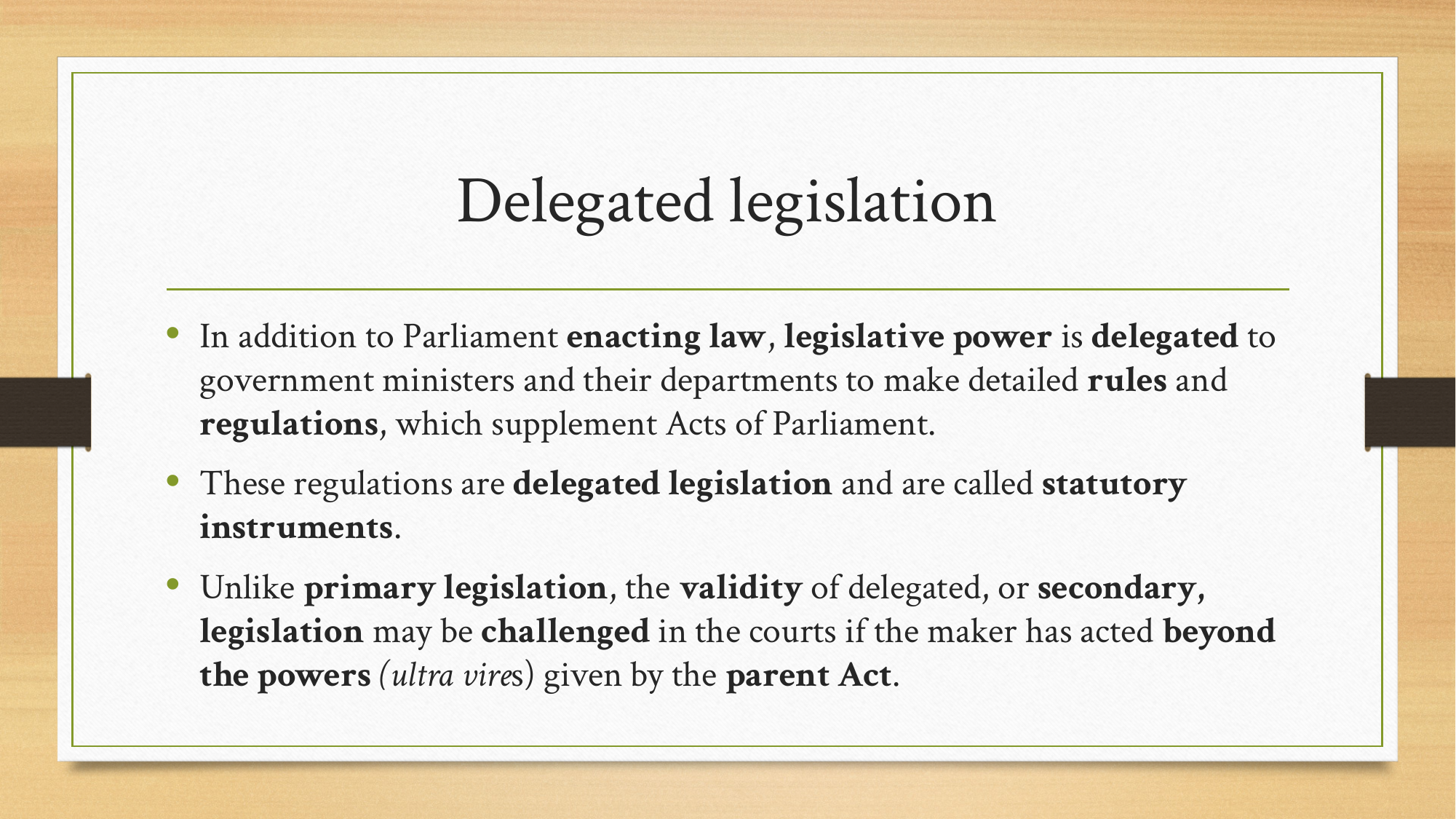

# Delegated legislation
In addition to Parliament enacting law, legislative power is delegated to government ministers and their departments to make detailed rules and regulations, which supplement Acts of Parliament.
These regulations are delegated legislation and are called statutory instruments.
Unlike primary legislation, the validity of delegated, or secondary, legislation may be challenged in the courts if the maker has acted beyond the powers (ultra vires) given by the parent Act.